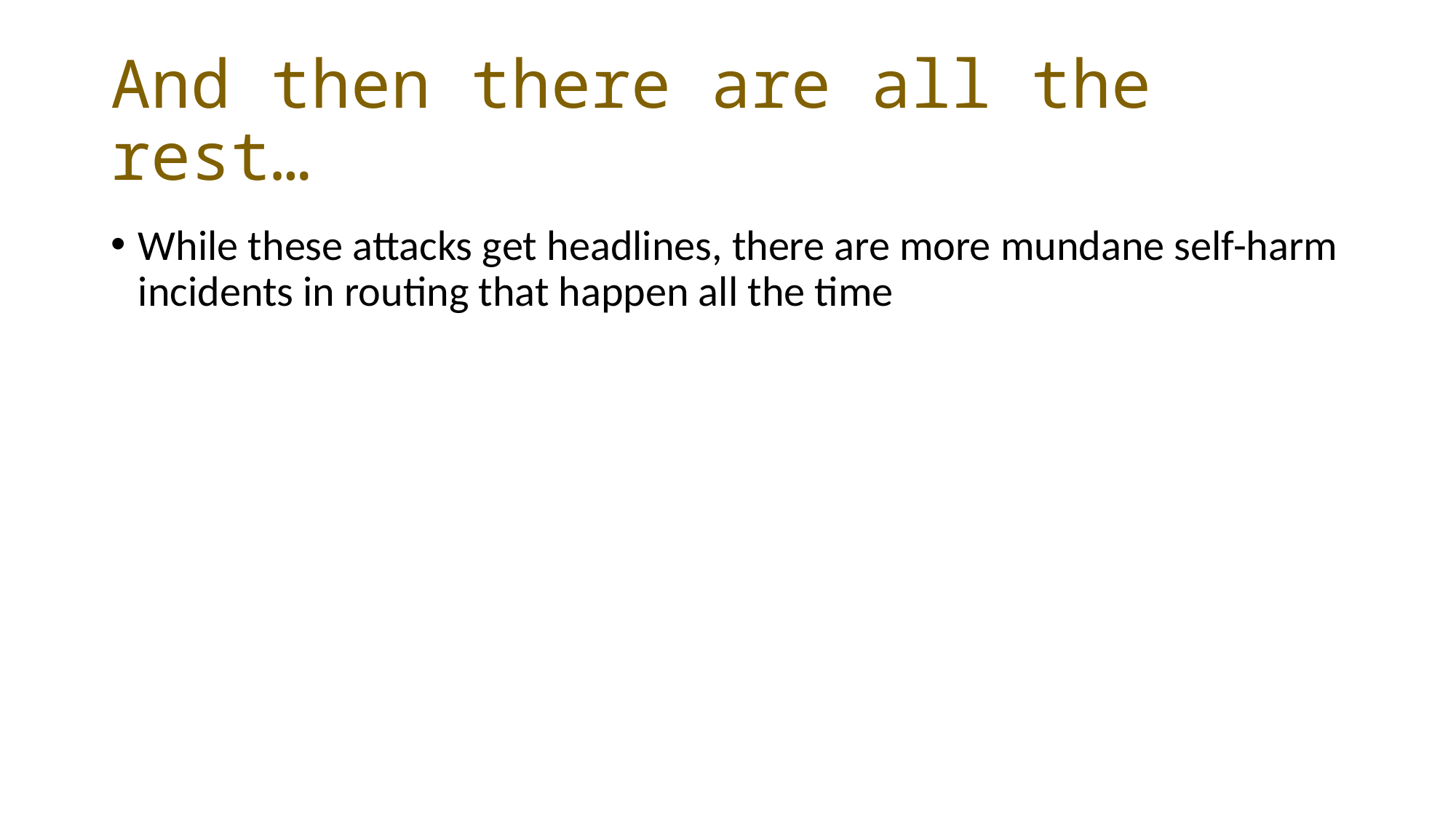

# And then there are all the rest…
While these attacks get headlines, there are more mundane self-harm incidents in routing that happen all the time